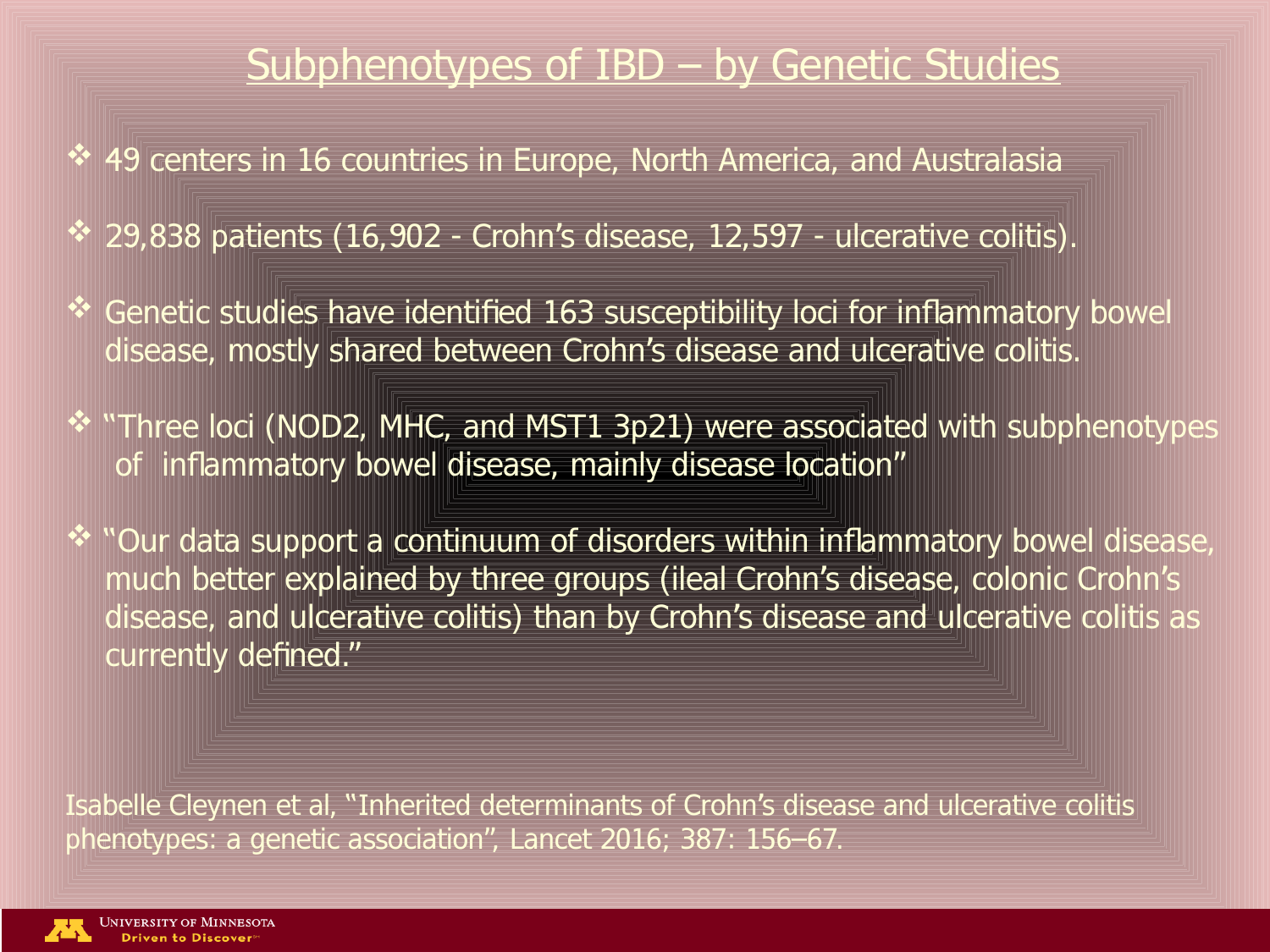

Subphenotypes of IBD – by Genetic Studies

49 centers in 16 countries in Europe, North America, and Australasia

29,838 patients (16,902 - Crohn’s disease, 12,597 - ulcerative colitis).

Genetic studies have identified 163 susceptibility loci for inflammatory bowel disease, mostly shared between Crohn’s disease and ulcerative colitis.

“Three loci (NOD2, MHC, and MST1 3p21) were associated with subphenotypes
     of  inflammatory bowel disease, mainly disease location”

“Our data support a continuum of disorders within inflammatory bowel disease, much better explained by three groups (ileal Crohn’s disease, colonic Crohn’s disease, and ulcerative colitis) than by Crohn’s disease and ulcerative colitis as currently defined.”

Isabelle Cleynen et al, “Inherited determinants of Crohn’s disease and ulcerative colitis phenotypes: a genetic association”, Lancet 2016; 387: 156–67.